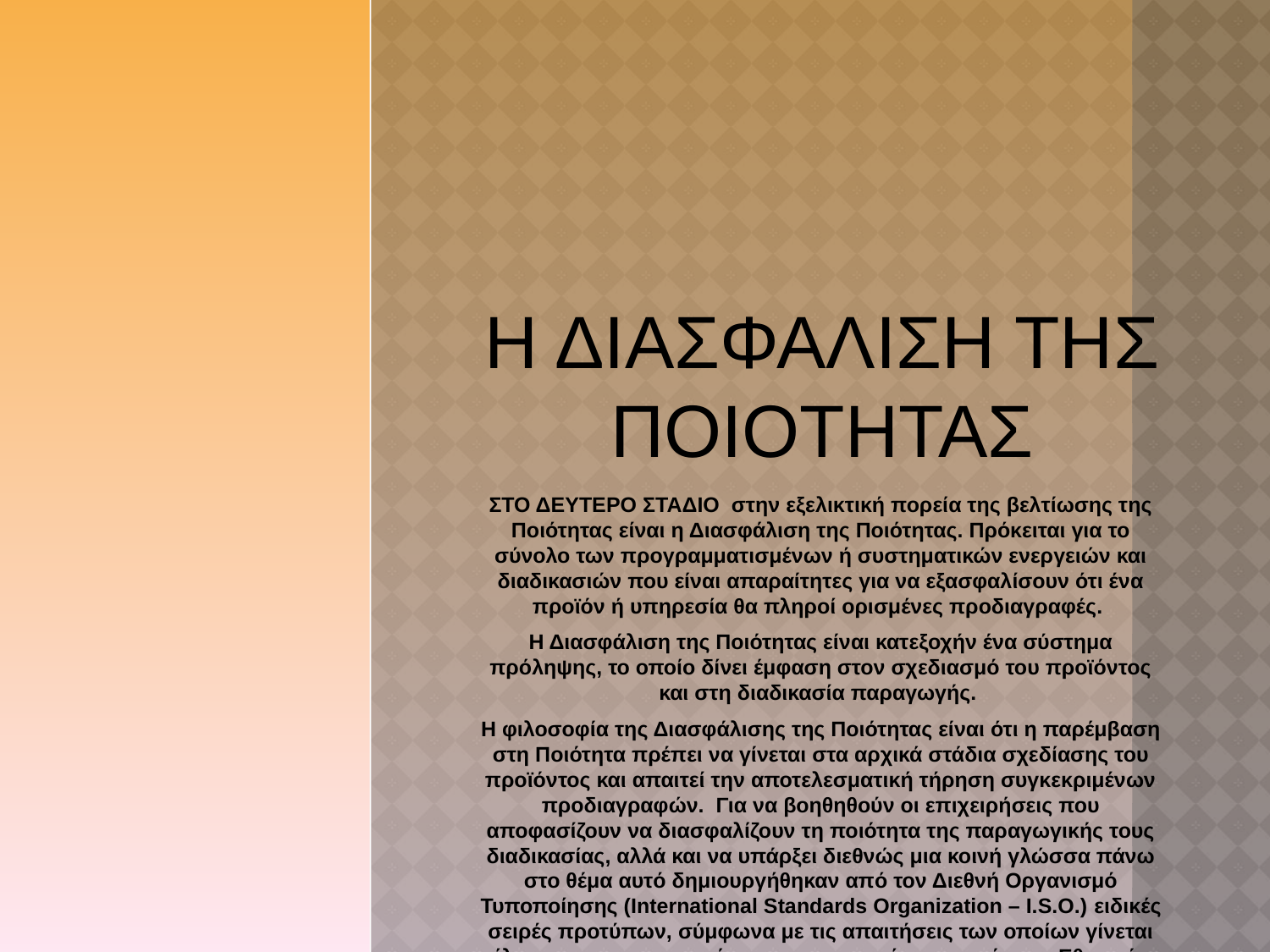

# Η ΔΙΑΣΦΑΛΙΣΗ ΤΗΣ ΠΟΙΟΤΗΤΑΣ
ΣΤΟ ΔΕΥΤΕΡΟ ΣΤΑΔΙΟ  στην εξελικτική πορεία της βελτίωσης της Ποιότητας είναι η Διασφάλιση της Ποιότητας. Πρόκειται για το σύνολο των προγραμματισμένων ή συστηματικών ενεργειών και διαδικασιών που είναι απαραίτητες για να εξασφαλίσουν ότι ένα προϊόν ή υπηρεσία θα πληροί ορισμένες προδιαγραφές.
Η Διασφάλιση της Ποιότητας είναι κατεξοχήν ένα σύστημα πρόληψης, το οποίο δίνει έμφαση στον σχεδιασμό του προϊόντος και στη διαδικασία παραγωγής.
Η φιλοσοφία της Διασφάλισης της Ποιότητας είναι ότι η παρέμβαση στη Ποιότητα πρέπει να γίνεται στα αρχικά στάδια σχεδίασης του προϊόντος και απαιτεί την αποτελεσματική τήρηση συγκεκριμένων προδιαγραφών.  Για να βοηθηθούν οι επιχειρήσεις που αποφασίζουν να διασφαλίζουν τη ποιότητα της παραγωγικής τους διαδικασίας, αλλά και να υπάρξει διεθνώς μια κοινή γλώσσα πάνω στο θέμα αυτό δημιουργήθηκαν από τον Διεθνή Οργανισμό Τυποποίησης (International Standards Organization – I.S.O.) ειδικές σειρές προτύπων, σύμφωνα με τις απαιτήσεις των οποίων γίνεται έλεγχος και η πιστοποίηση των επιχειρήσεων από τους Εθνικούς Φορείς ή άλλους φορείς